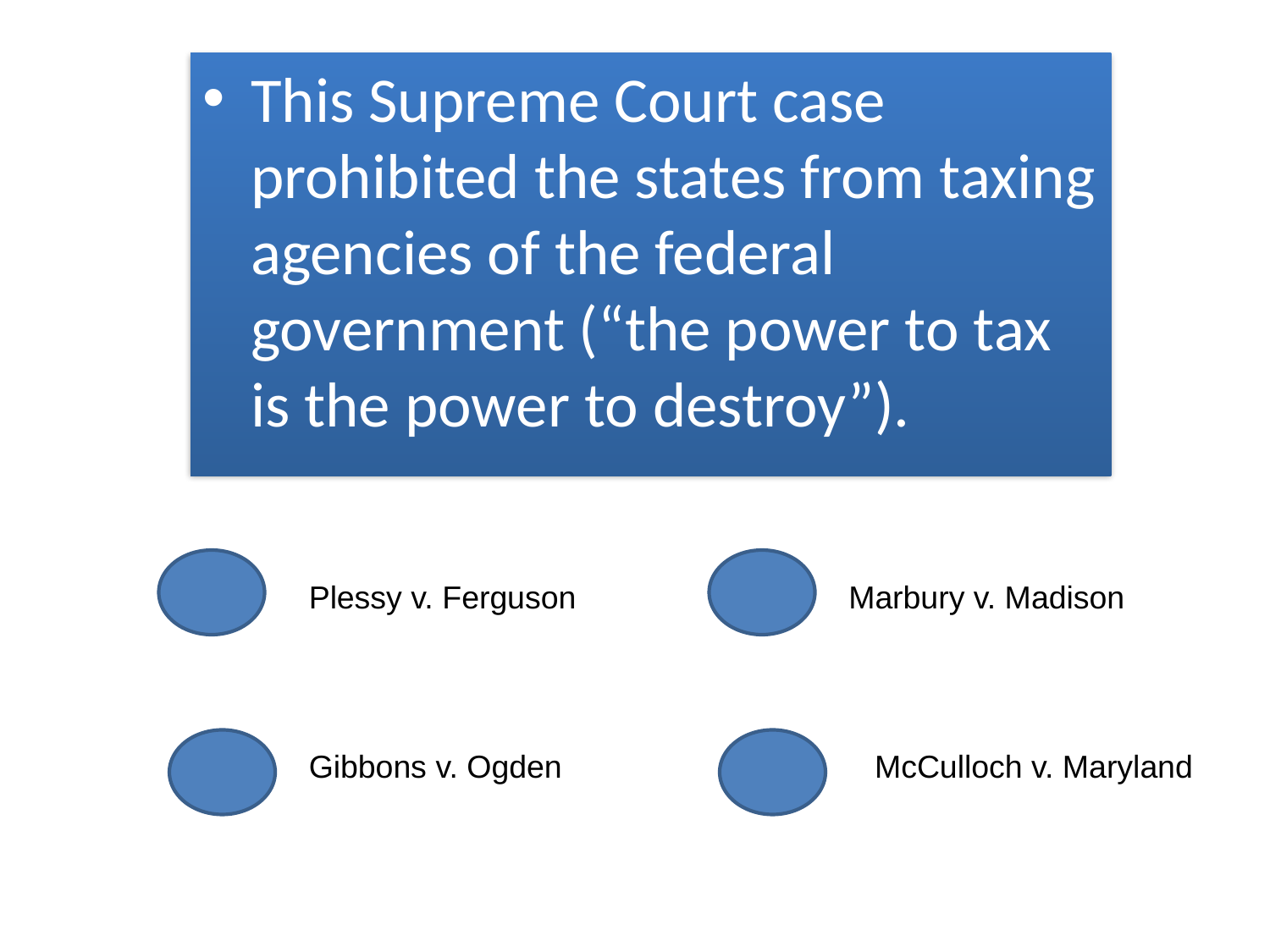

This Supreme Court case prohibited the states from taxing agencies of the federal government (“the power to tax is the power to destroy”).

Plessy v. Ferguson
Marbury v. Madison

Gibbons v. Ogden
McCulloch v. Maryland